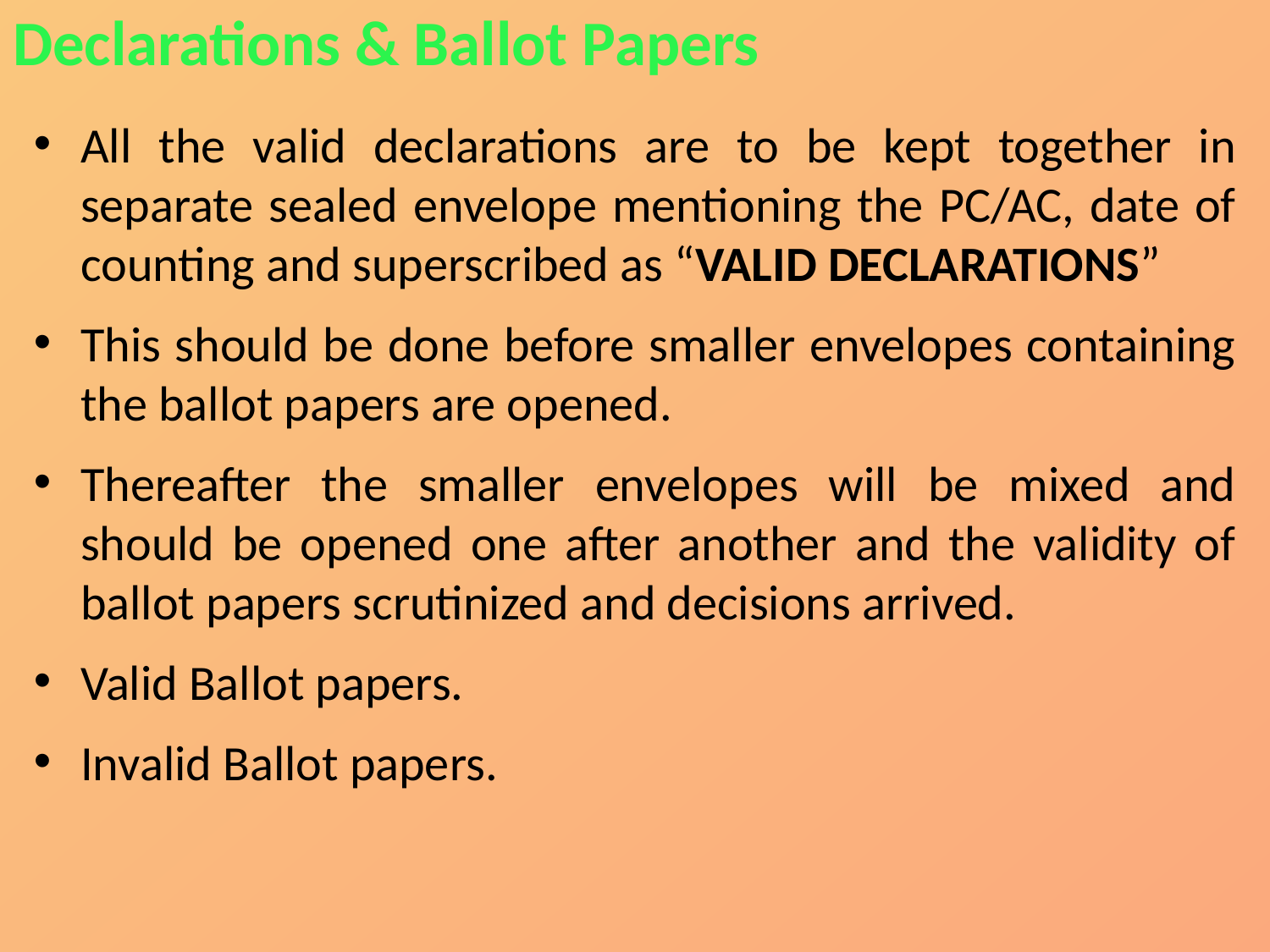

Declarations & Ballot Papers
All the valid declarations are to be kept together in separate sealed envelope mentioning the PC/AC, date of counting and superscribed as “VALID DECLARATIONS”
This should be done before smaller envelopes containing the ballot papers are opened.
Thereafter the smaller envelopes will be mixed and should be opened one after another and the validity of ballot papers scrutinized and decisions arrived.
Valid Ballot papers.
Invalid Ballot papers.